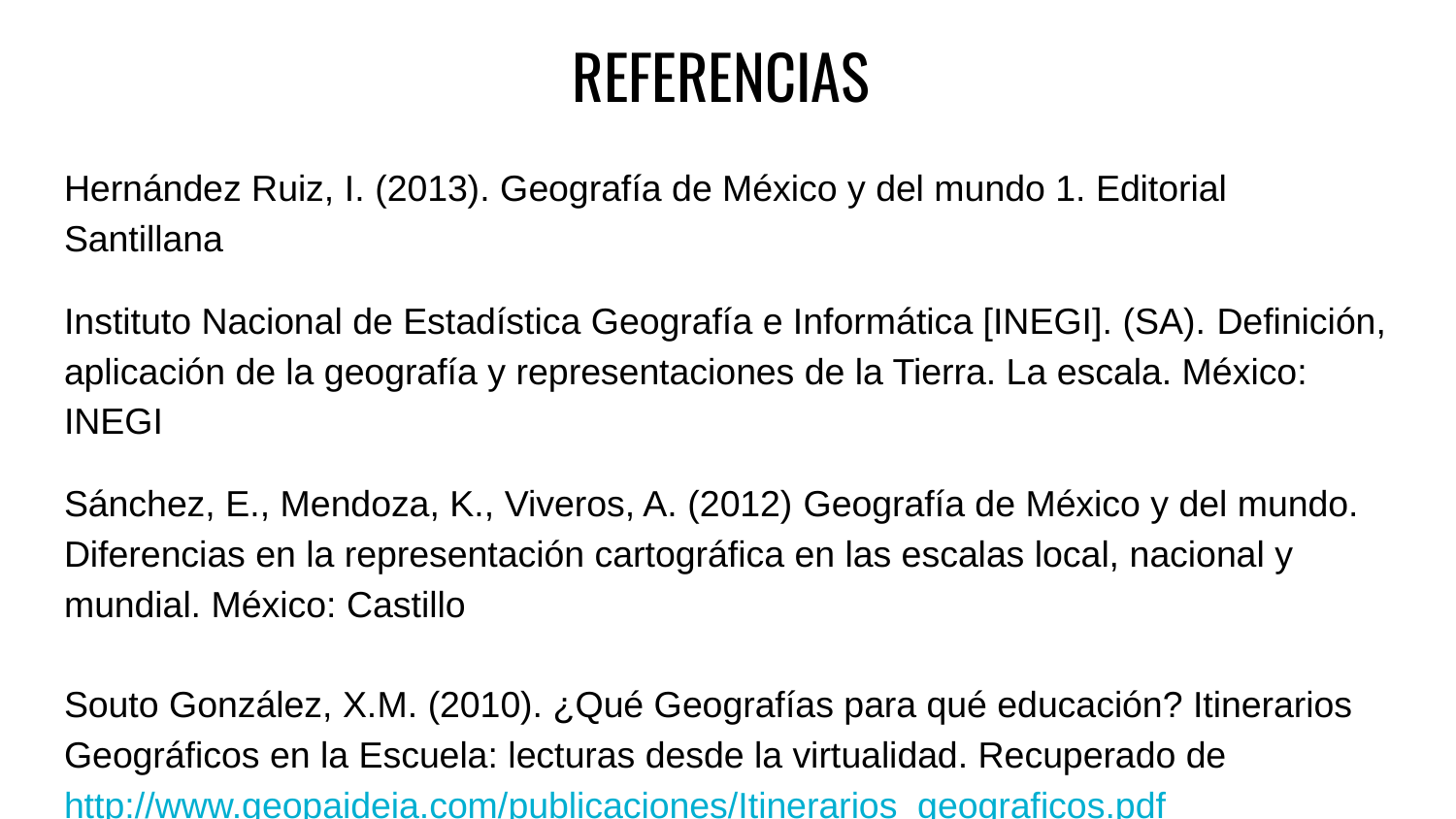

# REFERENCIAS
Hernández Ruiz, I. (2013). Geografía de México y del mundo 1. Editorial Santillana
Instituto Nacional de Estadística Geografía e Informática [INEGI]. (SA). Definición, aplicación de la geografía y representaciones de la Tierra. La escala. México: INEGI
Sánchez, E., Mendoza, K., Viveros, A. (2012) Geografía de México y del mundo. Diferencias en la representación cartográfica en las escalas local, nacional y mundial. México: Castillo

Souto González, X.M. (2010). ¿Qué Geografías para qué educación? Itinerarios Geográficos en la Escuela: lecturas desde la virtualidad. Recuperado de http://www.geopaideia.com/publicaciones/Itinerarios_geograficos.pdf